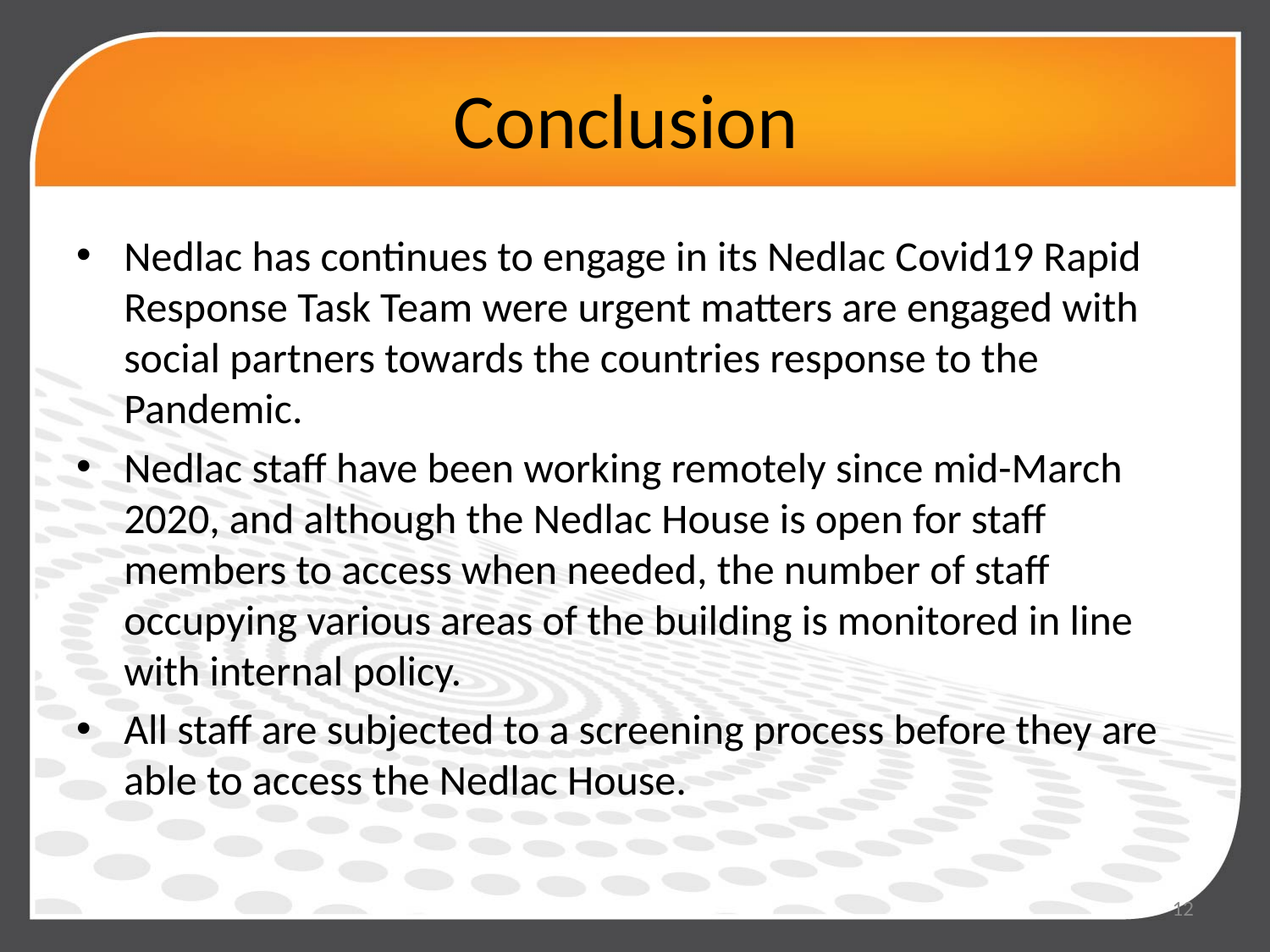

# Conclusion
Nedlac has continues to engage in its Nedlac Covid19 Rapid Response Task Team were urgent matters are engaged with social partners towards the countries response to the Pandemic.
Nedlac staff have been working remotely since mid-March 2020, and although the Nedlac House is open for staff members to access when needed, the number of staff occupying various areas of the building is monitored in line with internal policy.
All staff are subjected to a screening process before they are able to access the Nedlac House.

12